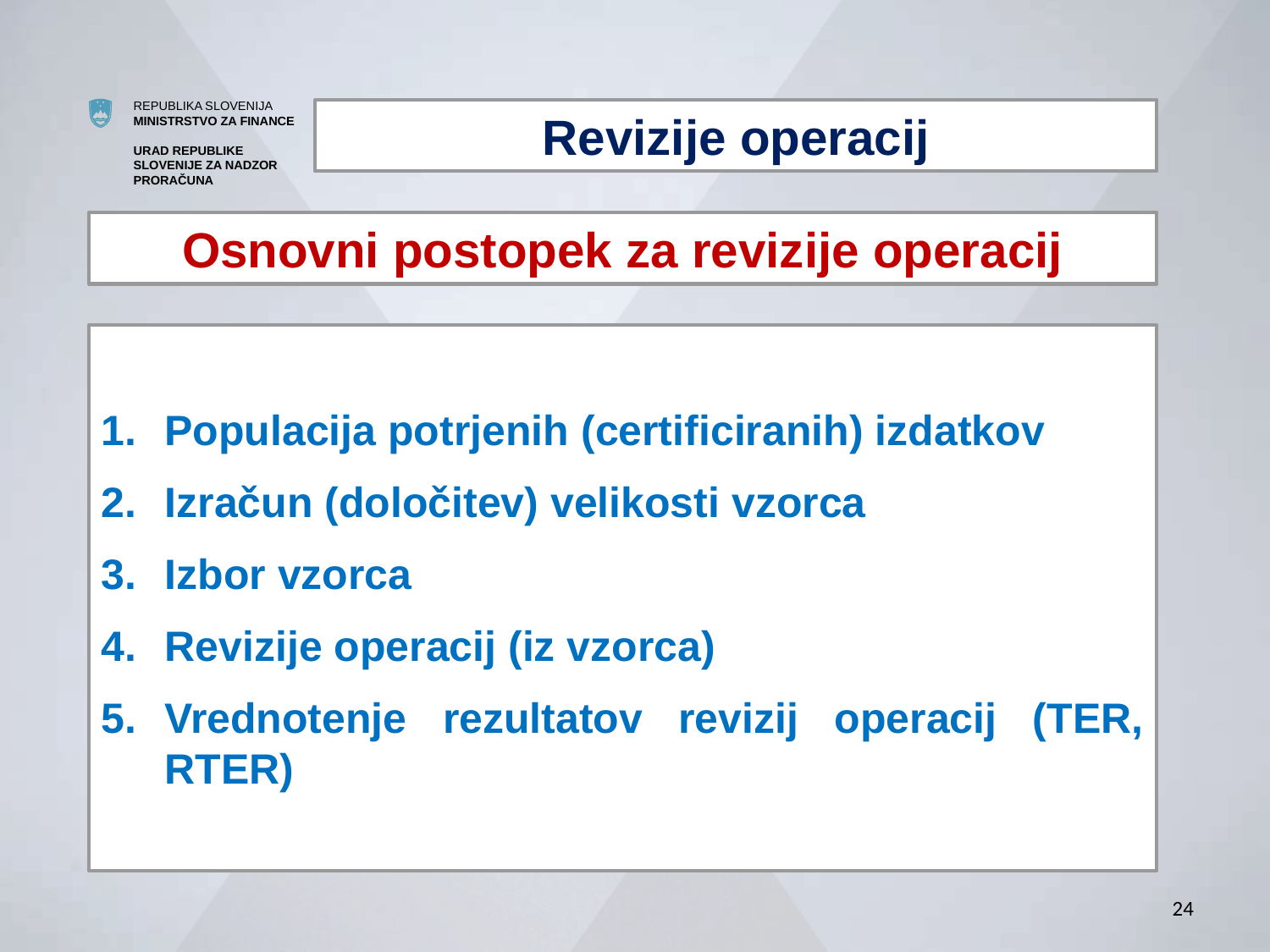

Revizije operacij
Osnovni postopek za revizije operacij

Populacija potrjenih (certificiranih) izdatkov
Izračun (določitev) velikosti vzorca
Izbor vzorca
Revizije operacij (iz vzorca)
Vrednotenje rezultatov revizij operacij (TER, RTER)

24